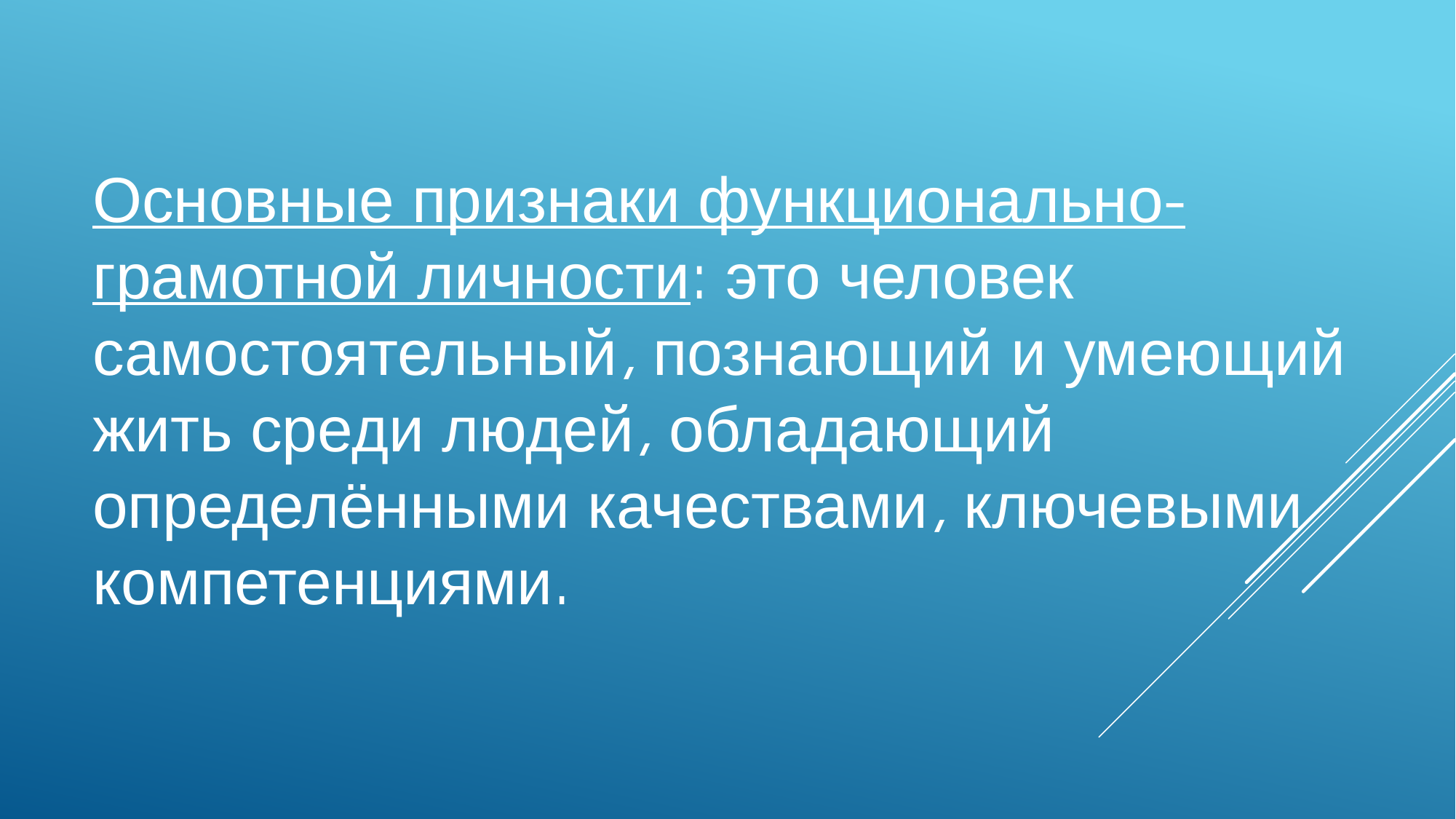

Основные признаки функционально- грамотной личности: это человек самостоятельный, познающий и умеющий жить среди людей, обладающий определёнными качествами, ключевыми компетенциями.